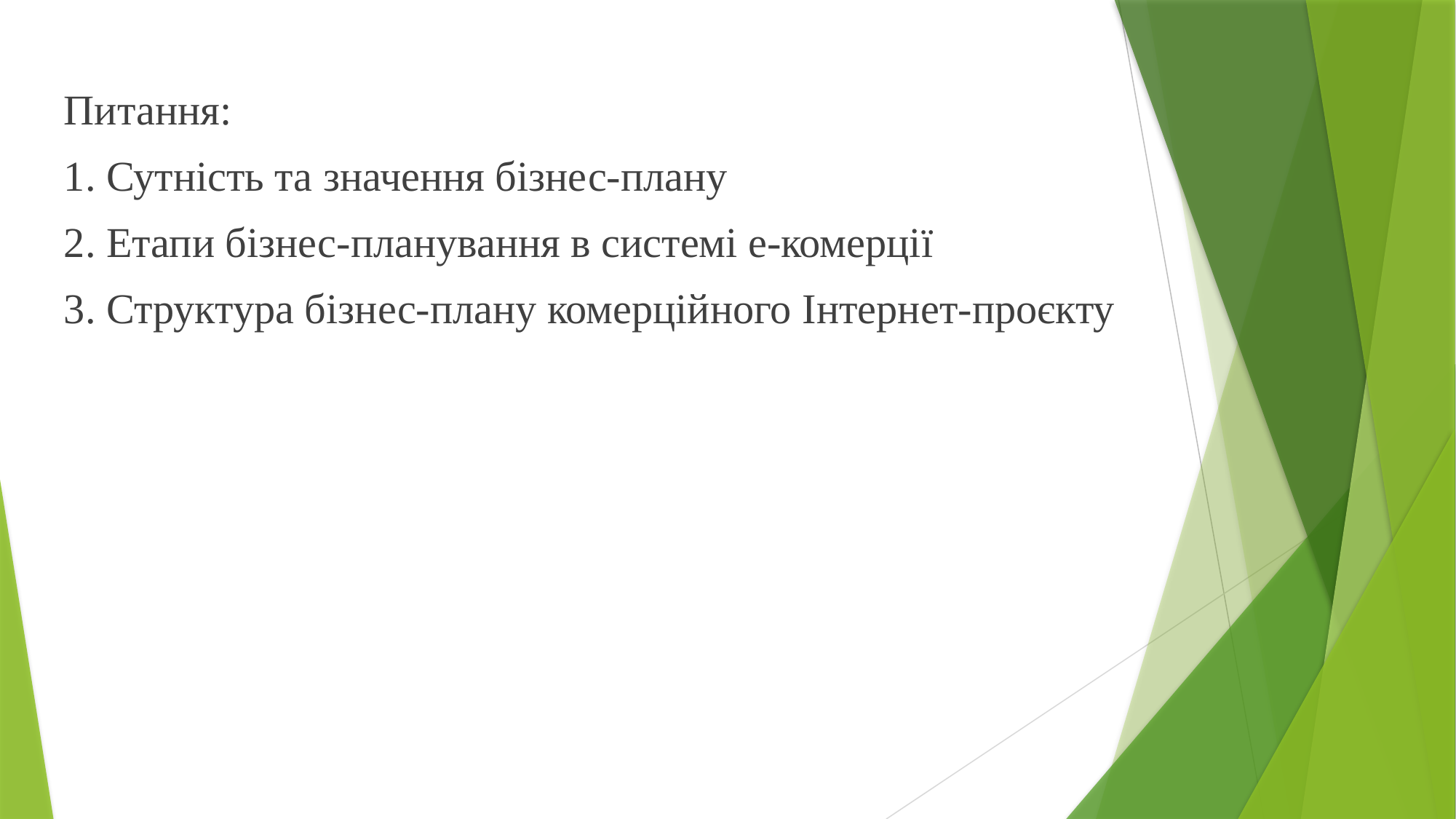

Питання:
1. Сутність та значення бізнес-плану
2. Етапи бізнес-планування в системі е-комерції
3. Структура бізнес-плану комерційного Інтернет-проєкту